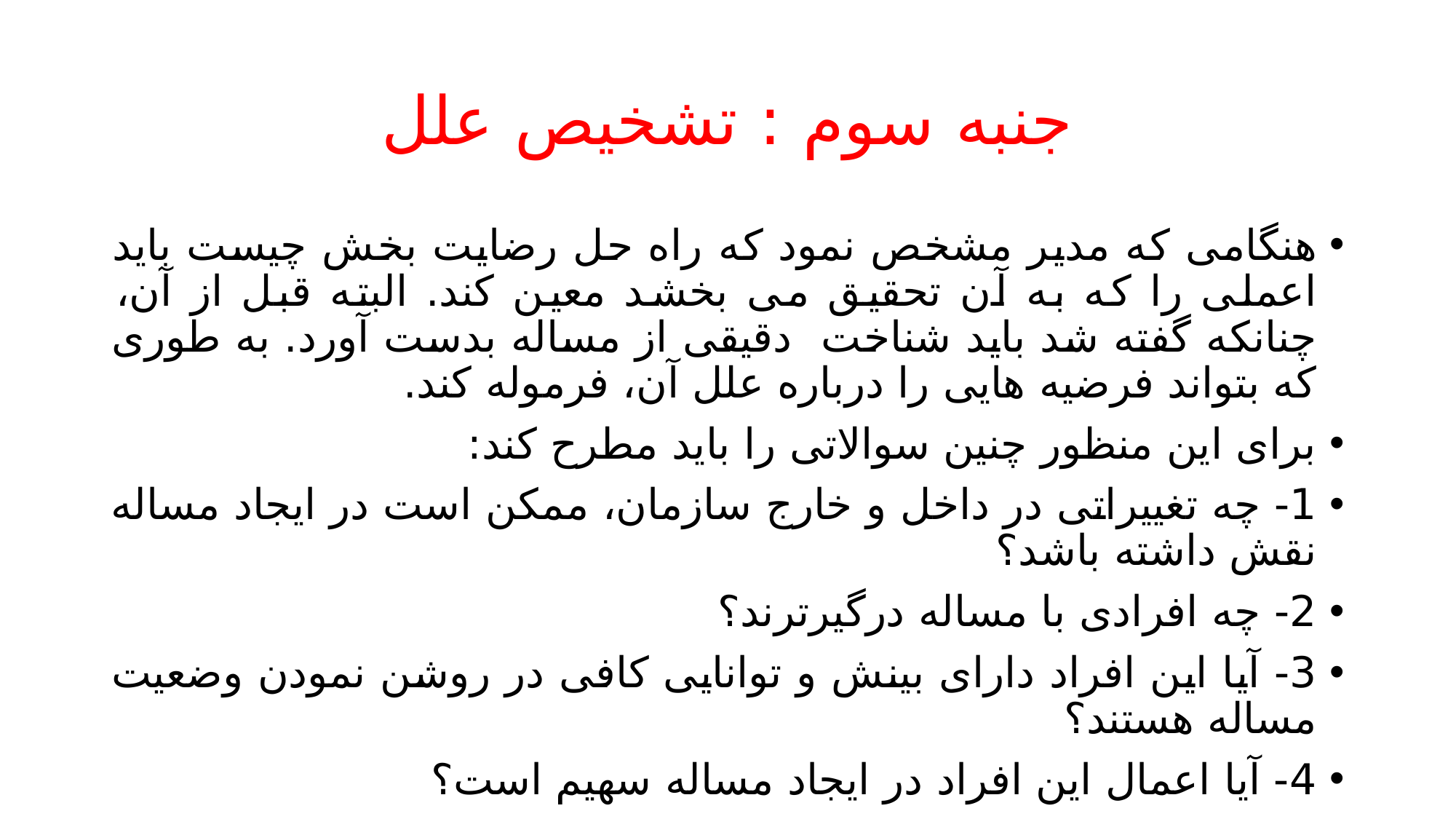

# جنبه سوم : تشخیص علل
هنگامی که مدیر مشخص نمود که راه حل رضایت بخش چیست باید اعملی را که به آن تحقیق می بخشد معین کند. البته قبل از آن، چنانکه گفته شد باید شناخت  دقیقی از مساله بدست آورد. به طوری که بتواند فرضیه هایی را درباره علل آن، فرموله کند.
برای این منظور چنین سوالاتی را باید مطرح کند:
1- چه تغییراتی در داخل و خارج سازمان، ممکن است در ایجاد مساله نقش داشته باشد؟
2- چه افرادی با مساله درگیرترند؟
3- آیا این افراد دارای بینش و توانایی کافی در روشن نمودن وضعیت مساله هستند؟
4- آیا اعمال این افراد در ایجاد مساله سهیم است؟